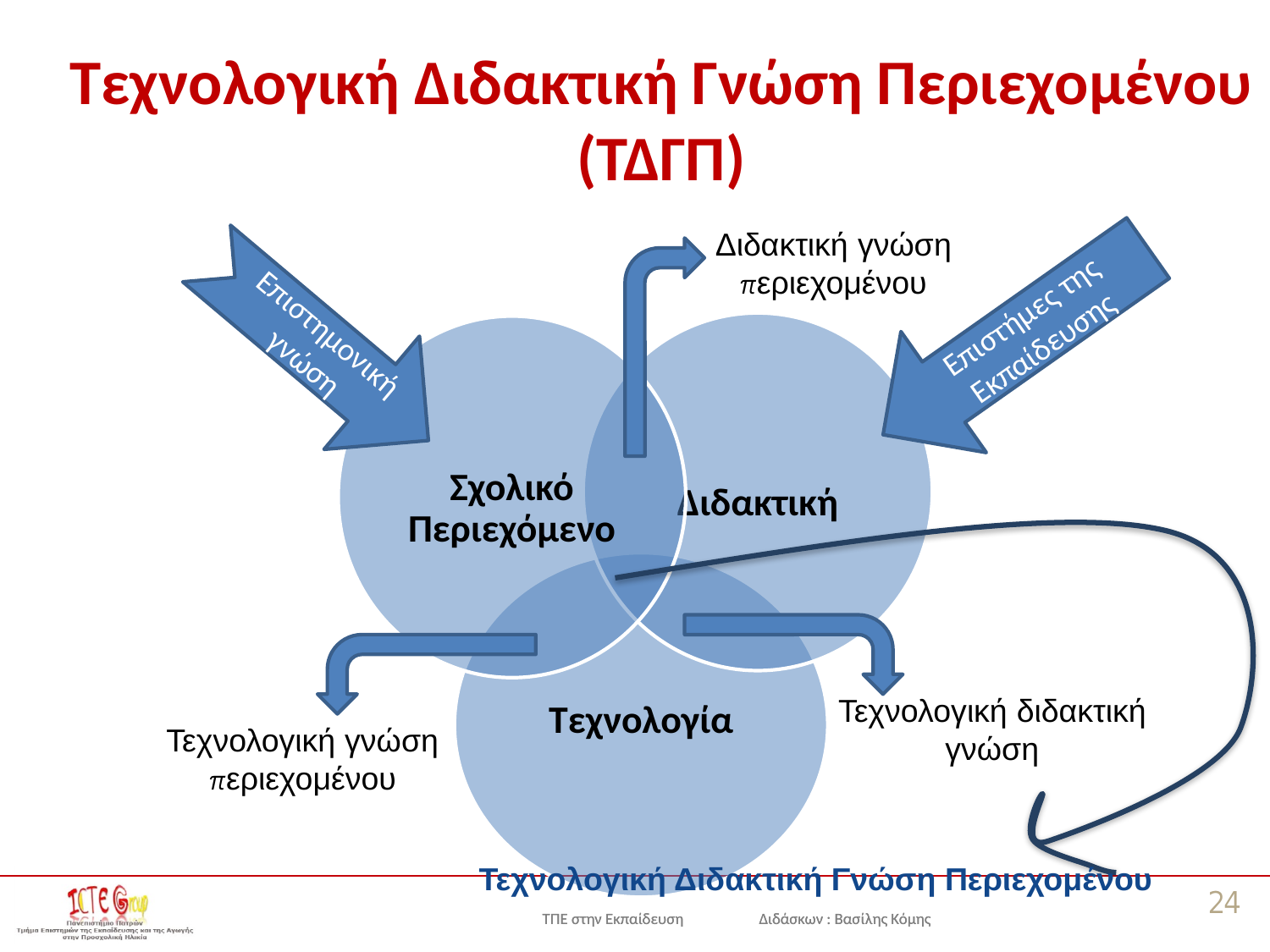

# Τεχνολογική Διδακτική Γνώση Περιεχομένου (ΤΔΓΠ)

Τεχνολογία
Διδακτική
Σχολικό Περιεχόμενο
Διδακτική γνώση περιεχομένου

Επιστήμες της Εκπαίδευσης
Επιστημονική γνώση

Τεχνολογική διδακτική γνώση
Τεχνολογική γνώση περιεχομένου
Τεχνολογική Διδακτική Γνώση Περιεχομένου
24